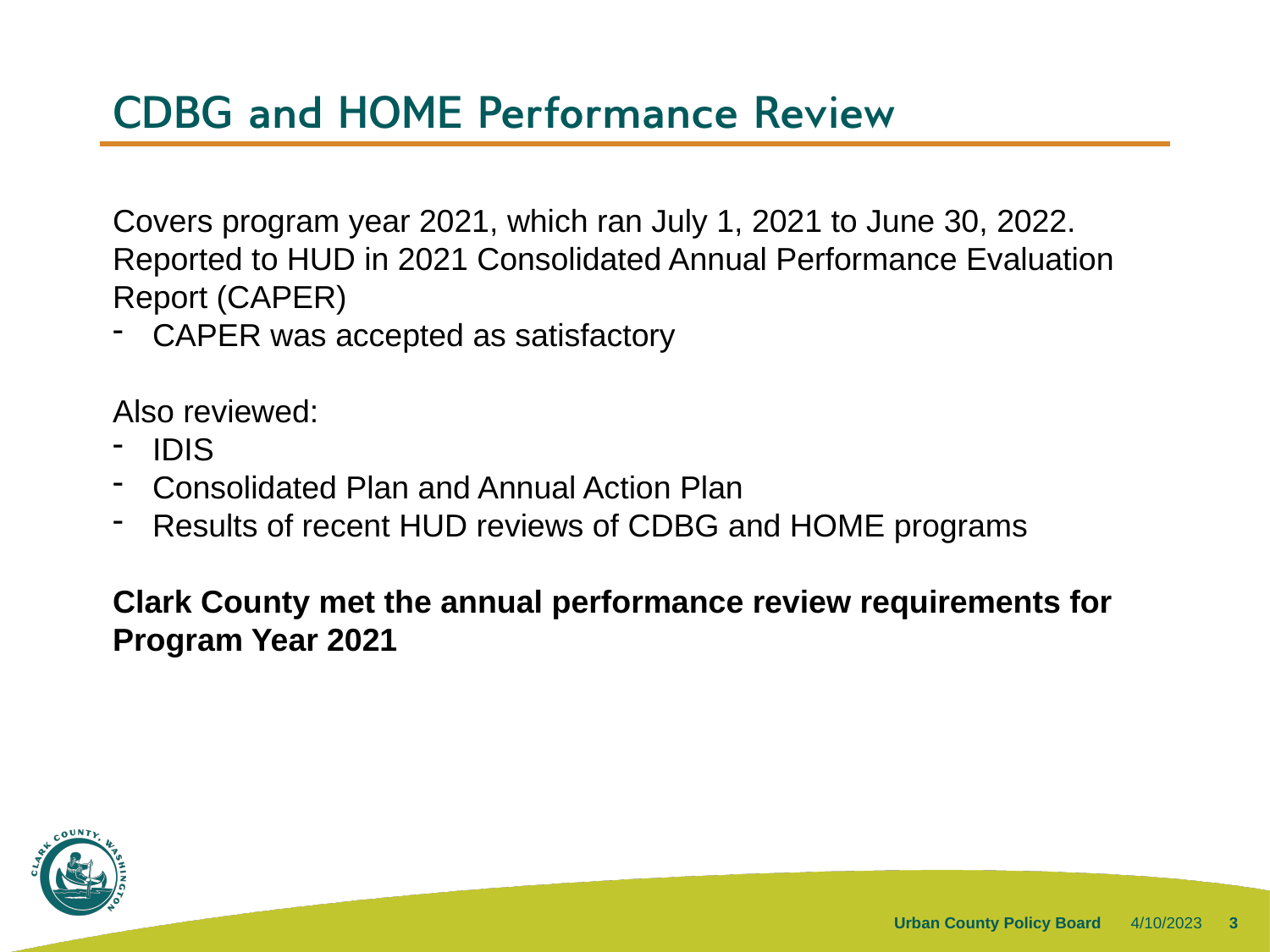

# CDBG and HOME Performance Review

Covers program year 2021, which ran July 1, 2021 to June 30, 2022.
Reported to HUD in 2021 Consolidated Annual Performance Evaluation Report (CAPER)
CAPER was accepted as satisfactory

Also reviewed:
IDIS
Consolidated Plan and Annual Action Plan
Results of recent HUD reviews of CDBG and HOME programs

Clark County met the annual performance review requirements for Program Year 2021

Urban County Policy Board
4/10/2023
3